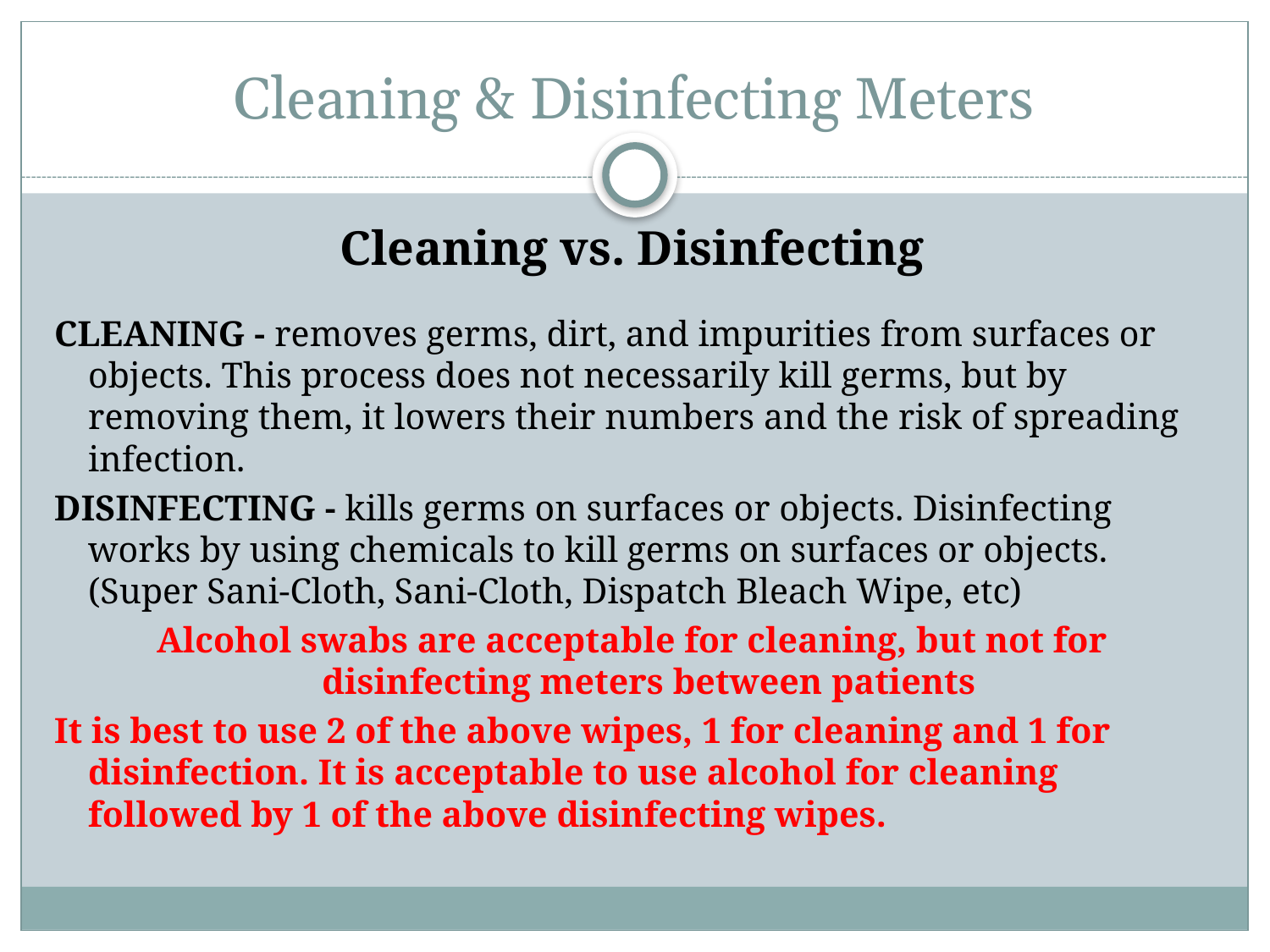

# Cleaning & Disinfecting Meters
Cleaning vs. Disinfecting

CLEANING - removes germs, dirt, and impurities from surfaces or objects. This process does not necessarily kill germs, but by removing them, it lowers their numbers and the risk of spreading infection.
DISINFECTING - kills germs on surfaces or objects. Disinfecting works by using chemicals to kill germs on surfaces or objects. (Super Sani-Cloth, Sani-Cloth, Dispatch Bleach Wipe, etc)
Alcohol swabs are acceptable for cleaning, but not for disinfecting meters between patients
It is best to use 2 of the above wipes, 1 for cleaning and 1 for disinfection. It is acceptable to use alcohol for cleaning followed by 1 of the above disinfecting wipes.